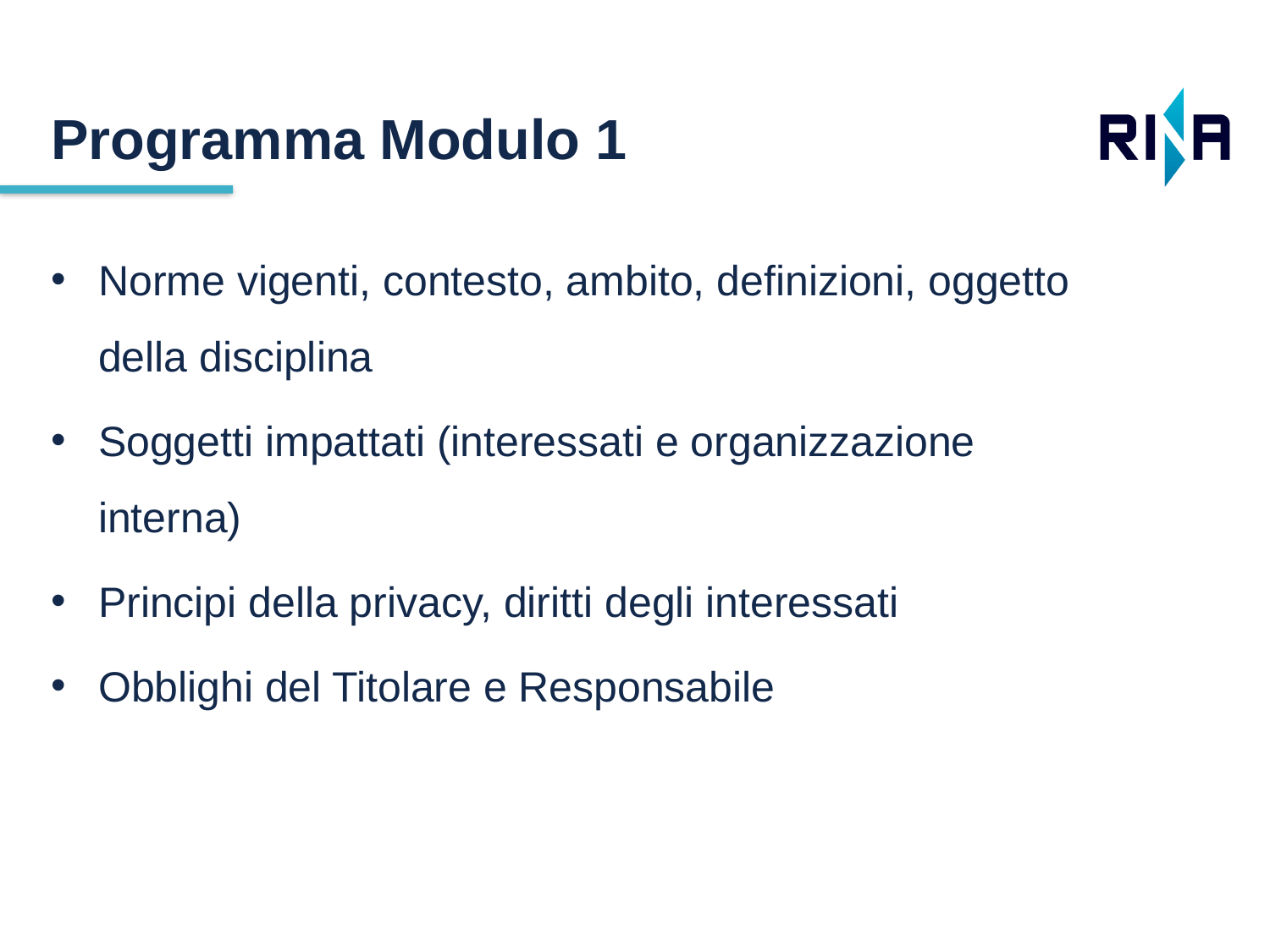

Programma Modulo 1
Norme vigenti, contesto, ambito, definizioni, oggetto della disciplina
Soggetti impattati (interessati e organizzazione interna)
Principi della privacy, diritti degli interessati
Obblighi del Titolare e Responsabile